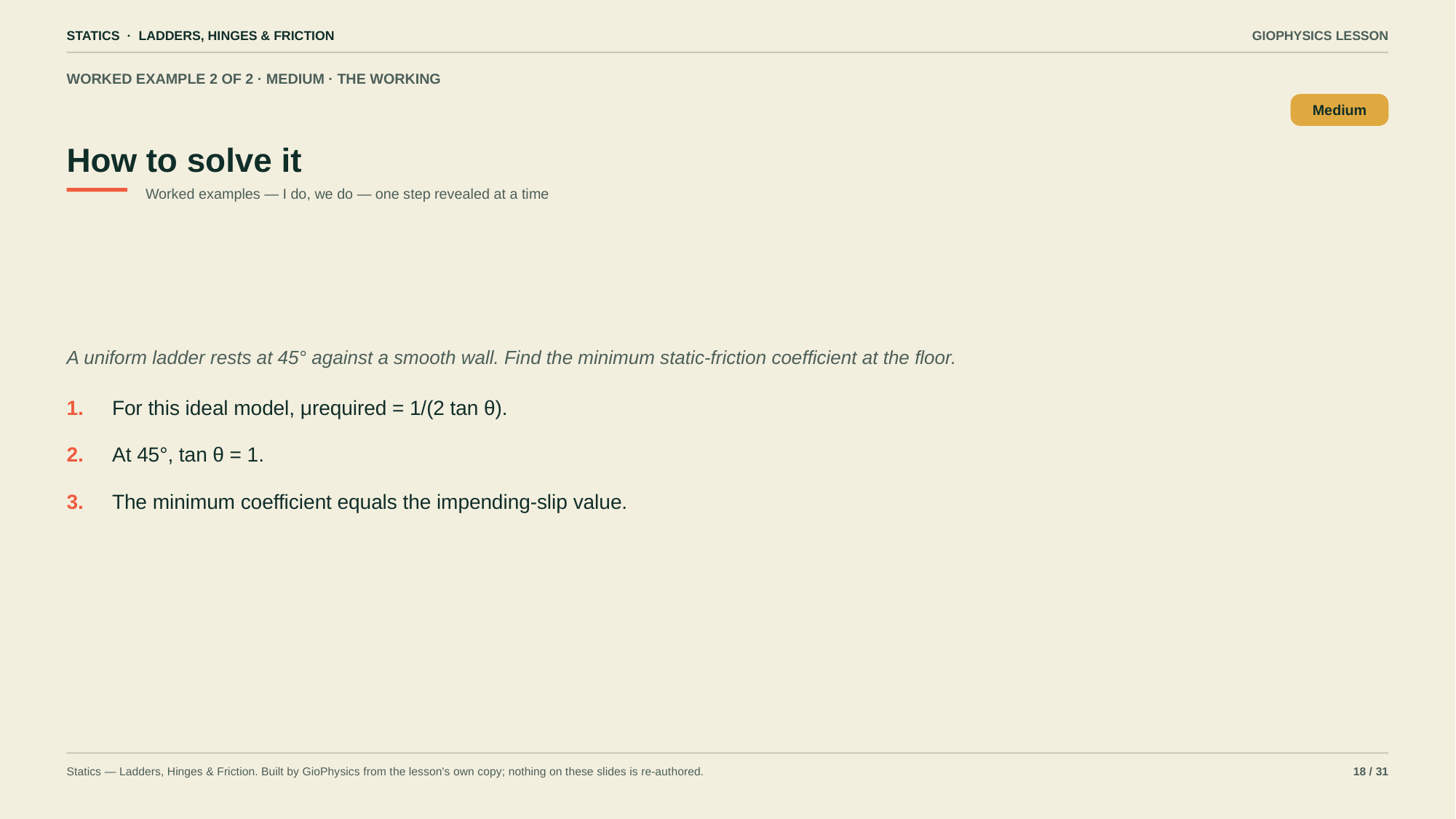

STATICS  ·  LADDERS, HINGES & FRICTION
GIOPHYSICS LESSON

WORKED EXAMPLE 2 OF 2 · MEDIUM · THE WORKING
How to solve it

Medium
Worked examples — I do, we do — one step revealed at a time

A uniform ladder rests at 45° against a smooth wall. Find the minimum static-friction coefficient at the floor.
1.
For this ideal model, μrequired = 1/(2 tan θ).
2.
At 45°, tan θ = 1.
3.
The minimum coefficient equals the impending-slip value.

Statics — Ladders, Hinges & Friction. Built by GioPhysics from the lesson's own copy; nothing on these slides is re-authored.
18 / 31